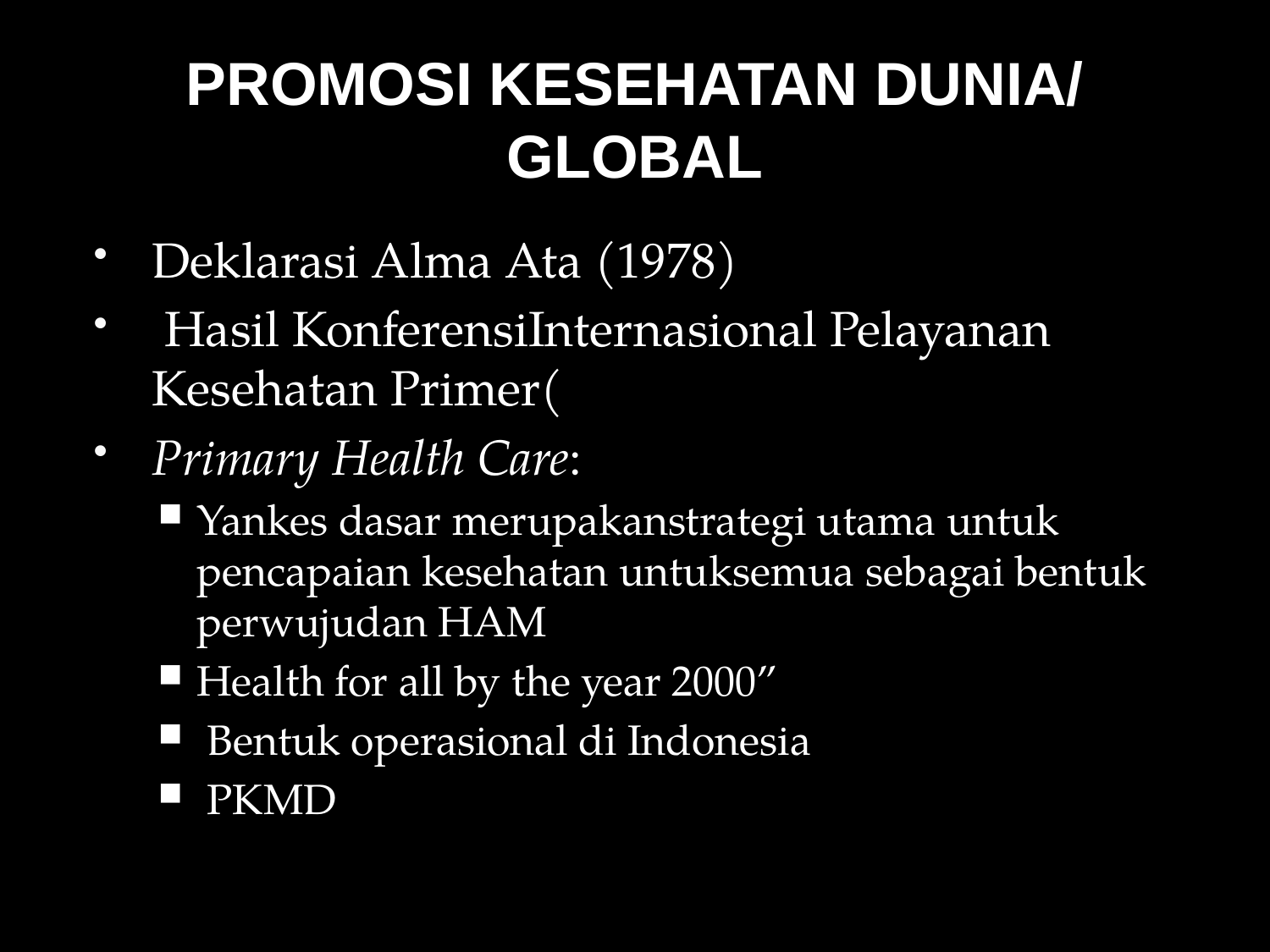

# PROMOSI KESEHATAN DUNIA/ GLOBAL
Deklarasi Alma Ata (1978)
 Hasil KonferensiInternasional Pelayanan Kesehatan Primer(
Primary Health Care:
Yankes dasar merupakanstrategi utama untuk pencapaian kesehatan untuksemua sebagai bentuk perwujudan HAM
Health for all by the year 2000”
 Bentuk operasional di Indonesia
 PKMD